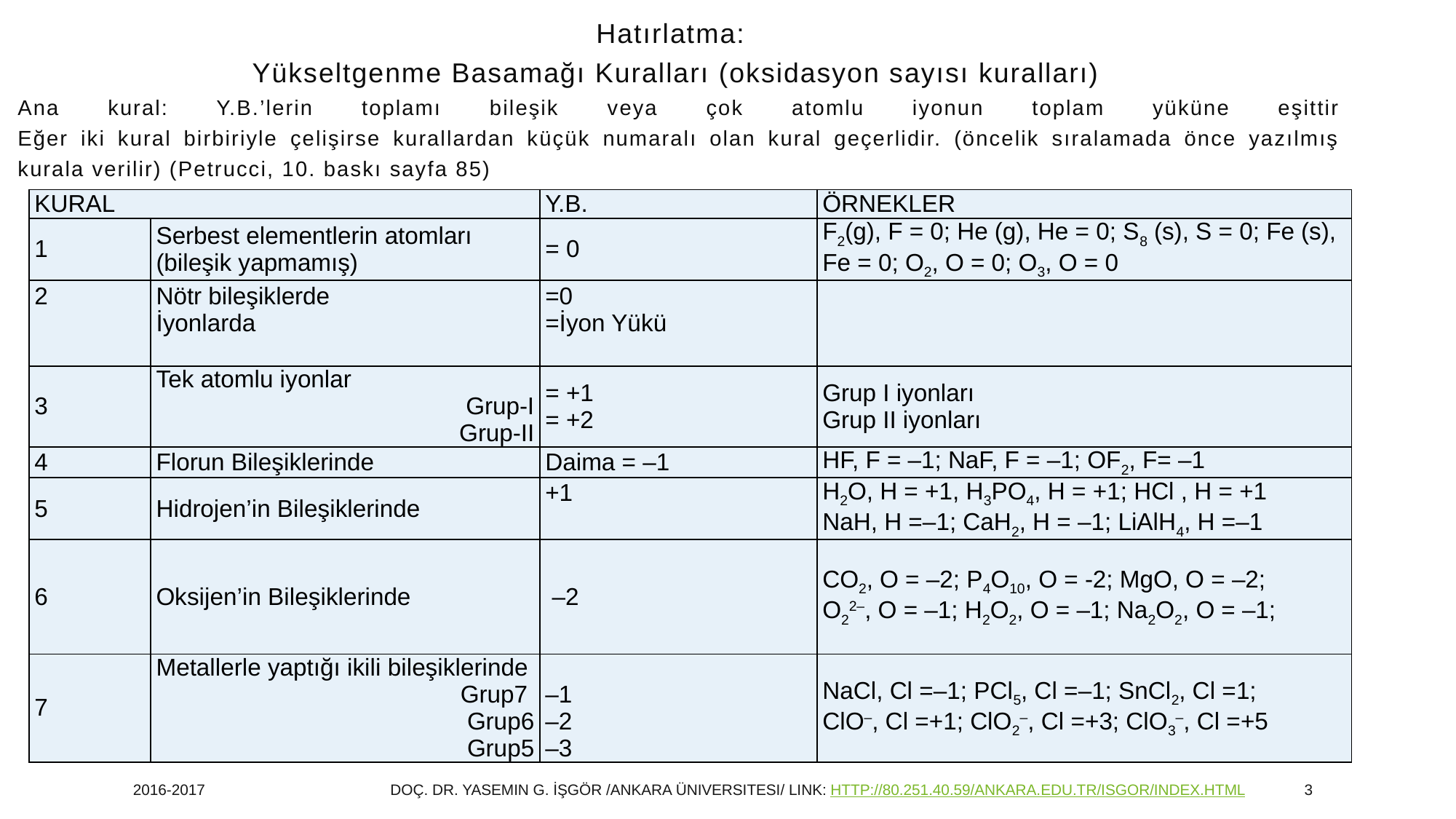

Hatırlatma:
Yükseltgenme Basamağı Kuralları (oksidasyon sayısı kuralları)
Ana kural: Y.B.’lerin toplamı bileşik veya çok atomlu iyonun toplam yüküne eşittir
Eğer iki kural birbiriyle çelişirse kurallardan küçük numaralı olan kural geçerlidir. (öncelik sıralamada önce yazılmış kurala verilir) (Petrucci, 10. baskı sayfa 85)
| KURAL |  | Y.B. | ÖRNEKLER |
| --- | --- | --- | --- |
| 1 | Serbest elementlerin atomları (bileşik yapmamış) | = 0 | F2(g), F = 0; He (g), He = 0; S8 (s), S = 0; Fe (s), Fe = 0; O2, O = 0; O3, O = 0 |
| 2 | Nötr bileşiklerde İyonlarda | =0 =İyon Yükü |  |
| 3 | Tek atomlu iyonlar Grup-I Grup-II | = +1 = +2 | Grup I iyonları Grup II iyonları |
| 4 | Florun Bileşiklerinde | Daima = –1 | HF, F = –1; NaF, F = –1; OF2, F= –1 |
| 5 | Hidrojen’in Bileşiklerinde | +1 | H2O, H = +1, H3PO4, H = +1; HCl , H = +1 NaH, H =–1; CaH2, H = –1; LiAlH4, H =–1 |
| 6 | Oksijen’in Bileşiklerinde | –2 | CO2, O = –2; P4O10, O = -2; MgO, O = –2; O22–, O = –1; H2O2, O = –1; Na2O2, O = –1; |
| 7 | Metallerle yaptığı ikili bileşiklerinde Grup7 Grup6 Grup5 | –1 –2 –3 | NaCl, Cl =–1; PCl5, Cl =–1; SnCl2, Cl =1; ClO–, Cl =+1; ClO2–, Cl =+3; ClO3–, Cl =+5 |
2016-2017
Doç. Dr. yasemin G. İŞGÖR /Ankara Üniversitesi/ link: http://80.251.40.59/ankara.edu.tr/isgor/index.html
3